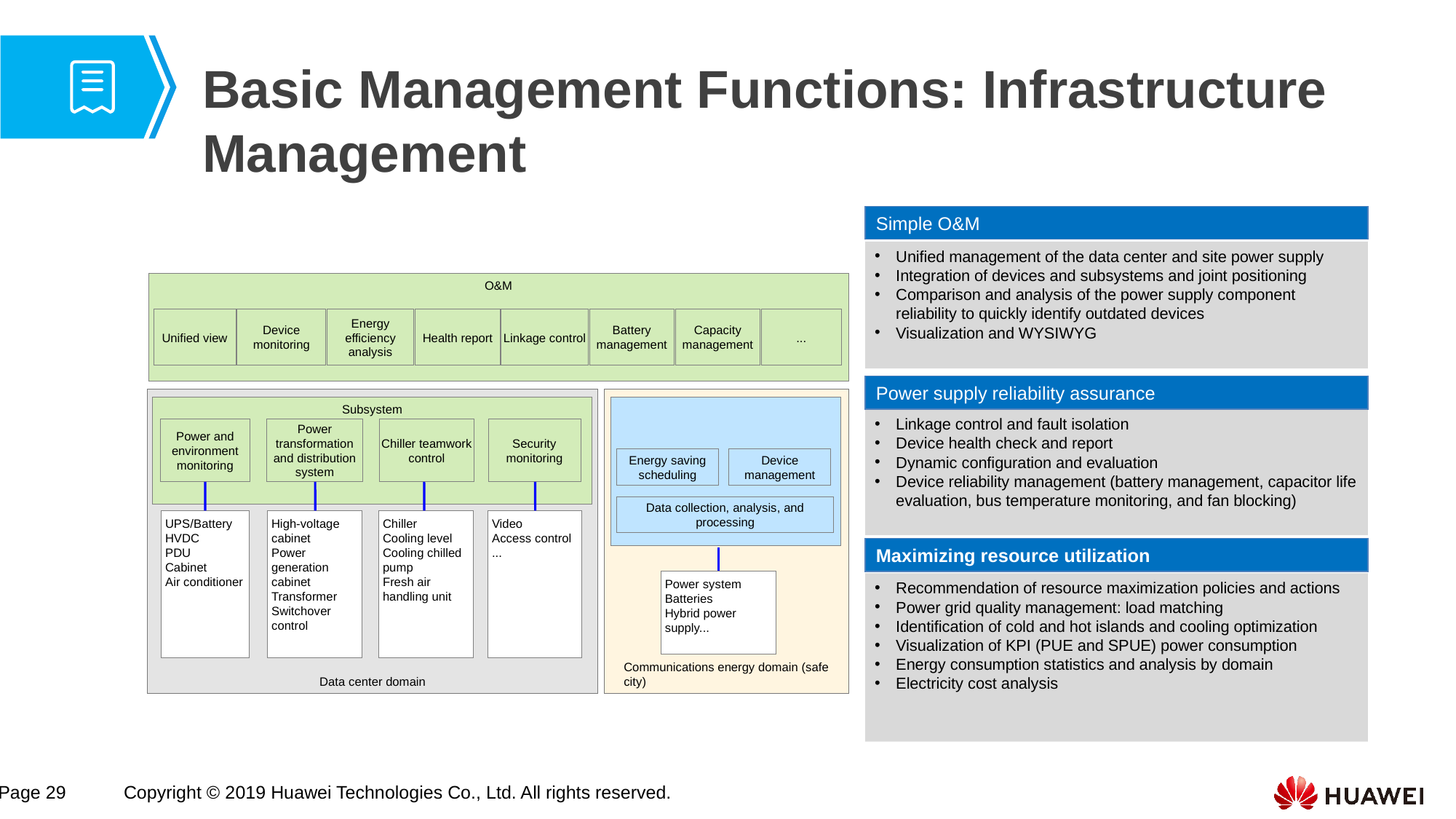

# Basic Management Functions: Infrastructure Management
Simple O&M
Unified management of the data center and site power supply
Integration of devices and subsystems and joint positioning
Comparison and analysis of the power supply component reliability to quickly identify outdated devices
Visualization and WYSIWYG
O&M
Unified view
Device monitoring
Energy efficiency analysis
Health report
Linkage control
Battery management
Capacity management
...
Data center domain
Communications energy domain (safe city)
Subsystem

Power and environment monitoring
Power transformation and distribution system
Chiller teamwork control
Security monitoring
Energy saving scheduling
Device management
Data collection, analysis, and processing
UPS/Battery
HVDC
PDU
Cabinet
Air conditioner
High-voltage cabinet
Power generation cabinet
Transformer
Switchover control

Chiller
Cooling level
Cooling chilled pump
Fresh air handling unit
Video
Access control
...
Power system
Batteries
Hybrid power supply...
Power supply reliability assurance
Linkage control and fault isolation
Device health check and report
Dynamic configuration and evaluation
Device reliability management (battery management, capacitor life evaluation, bus temperature monitoring, and fan blocking)
Maximizing resource utilization
Recommendation of resource maximization policies and actions
Power grid quality management: load matching
Identification of cold and hot islands and cooling optimization
Visualization of KPI (PUE and SPUE) power consumption
Energy consumption statistics and analysis by domain
Electricity cost analysis